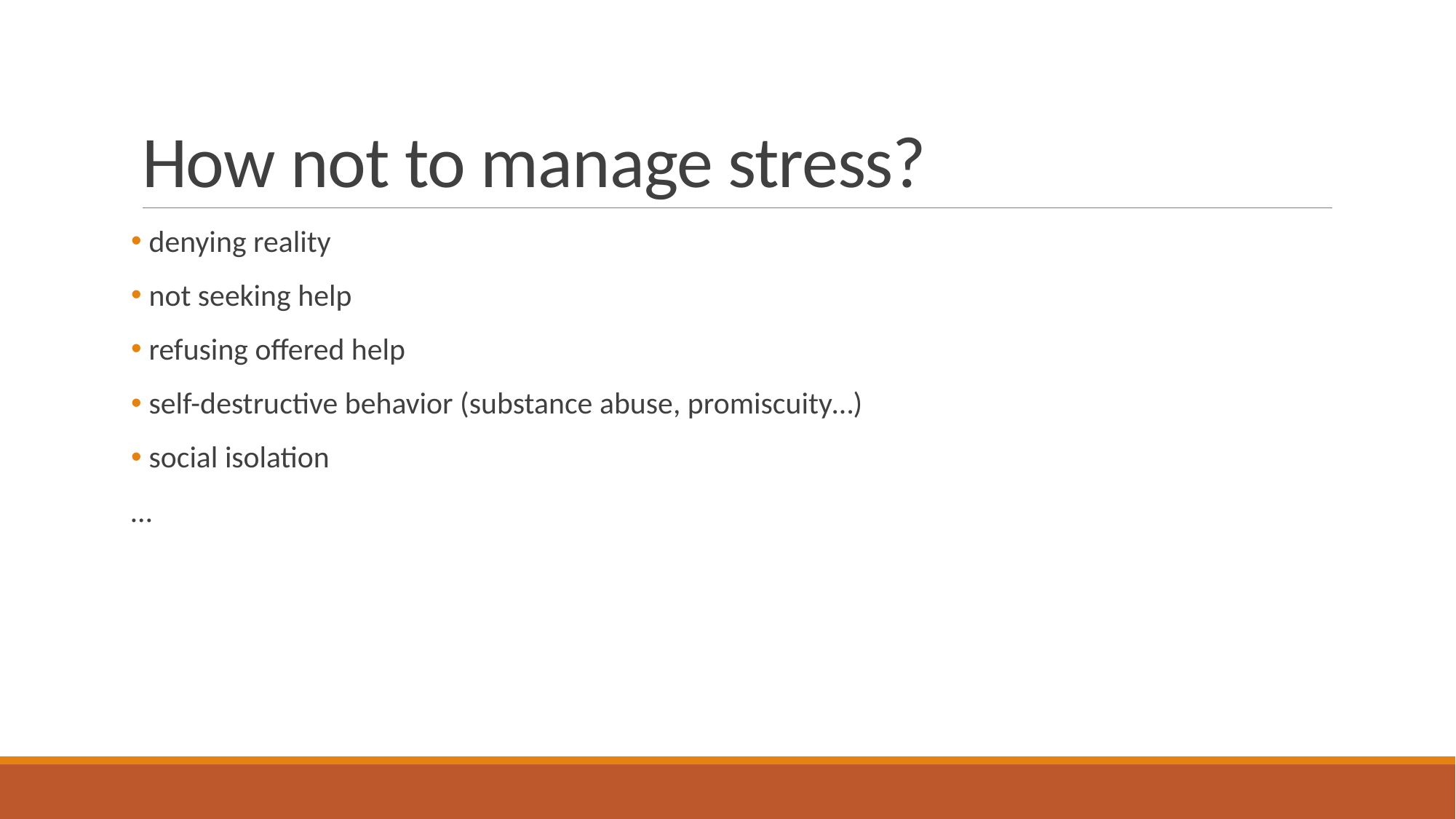

# How not to manage stress?
 denying reality
 not seeking help
 refusing offered help
 self-destructive behavior (substance abuse, promiscuity…)
 social isolation
…